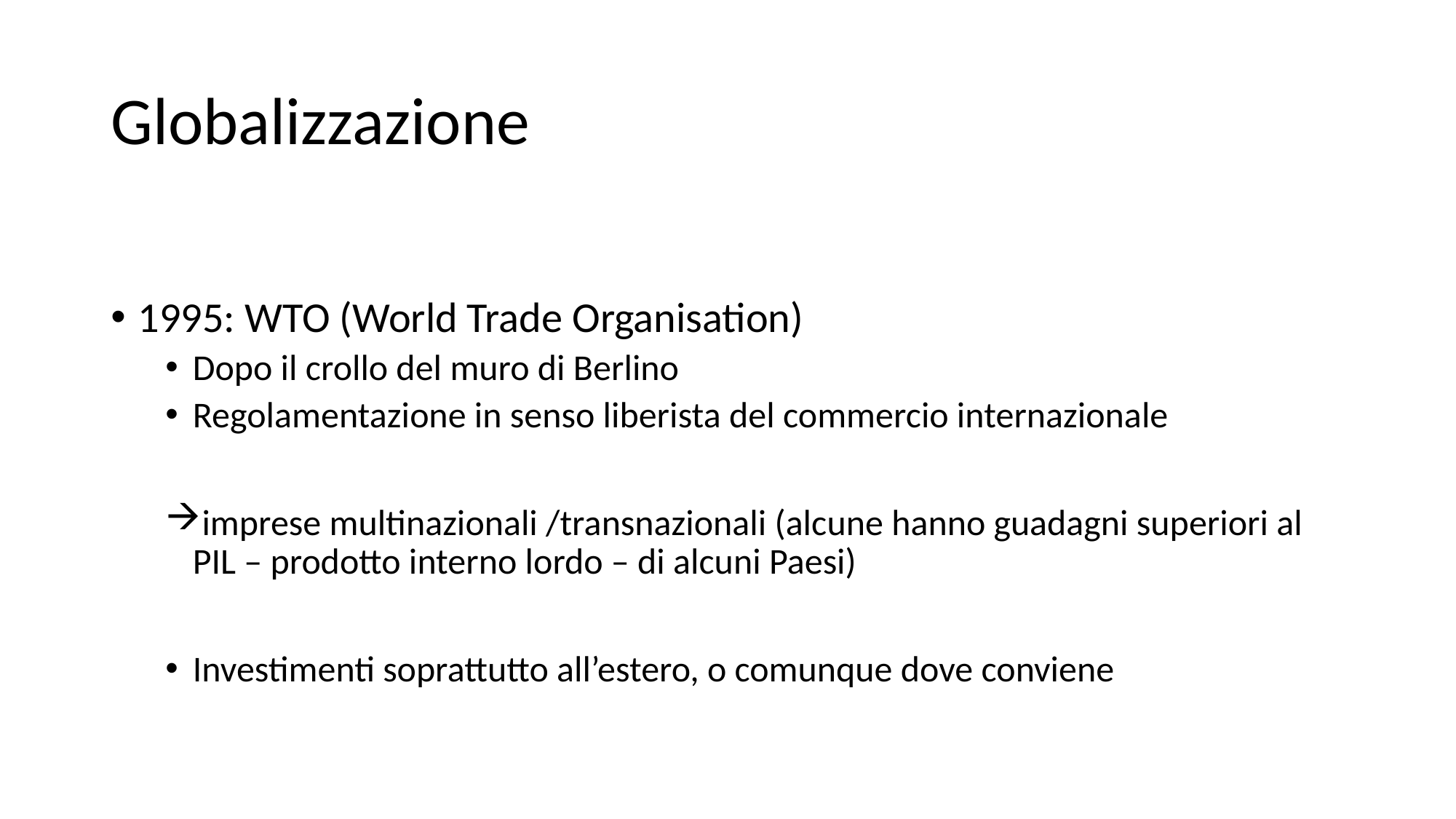

# Globalizzazione
1995: WTO (World Trade Organisation)
Dopo il crollo del muro di Berlino
Regolamentazione in senso liberista del commercio internazionale

imprese multinazionali /transnazionali (alcune hanno guadagni superiori al PIL – prodotto interno lordo – di alcuni Paesi)

Investimenti soprattutto all’estero, o comunque dove conviene